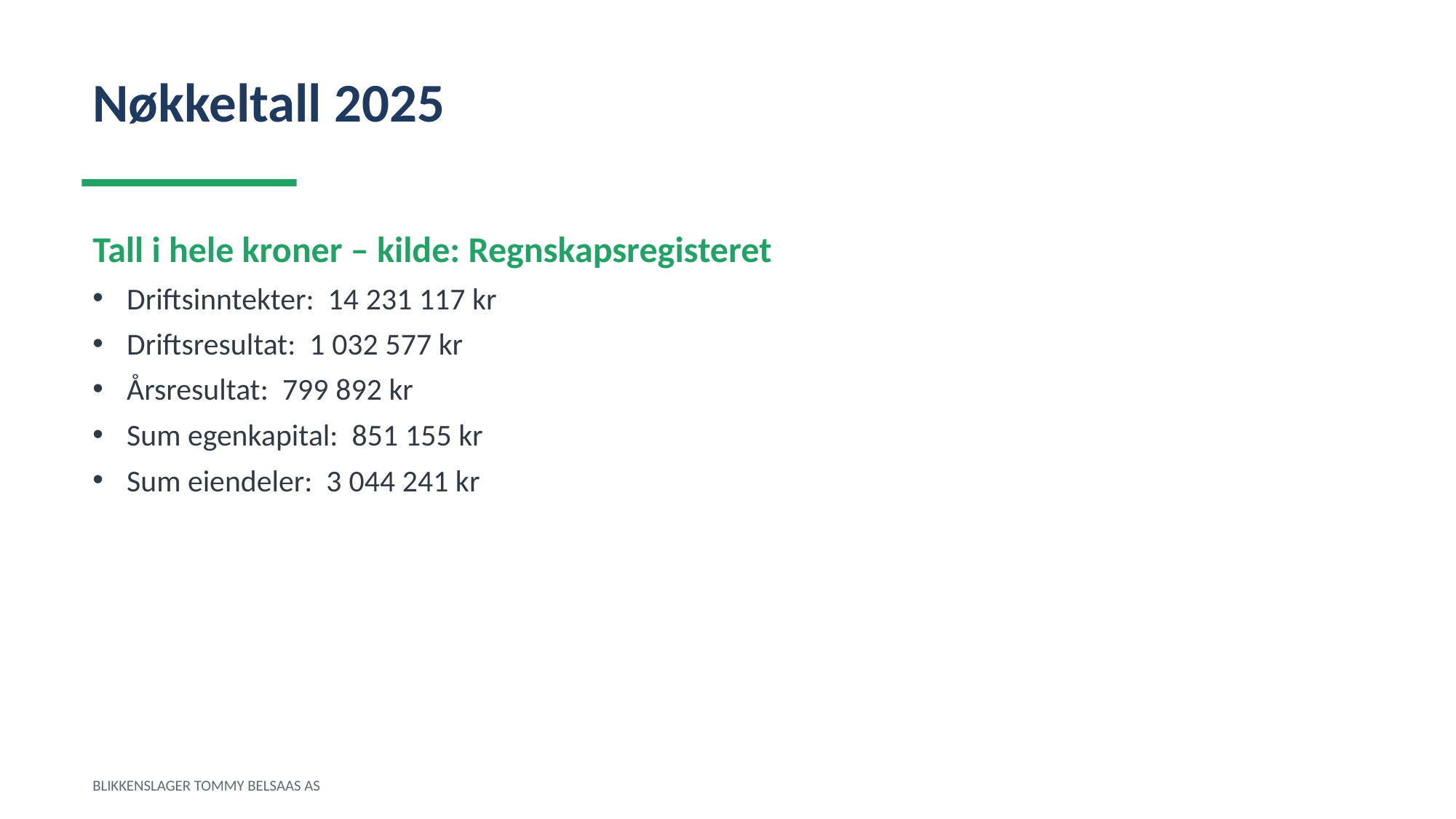

Nøkkeltall 2025

Tall i hele kroner – kilde: Regnskapsregisteret
Driftsinntekter:  14 231 117 kr
Driftsresultat:  1 032 577 kr
Årsresultat:  799 892 kr
Sum egenkapital:  851 155 kr
Sum eiendeler:  3 044 241 kr
BLIKKENSLAGER TOMMY BELSAAS AS